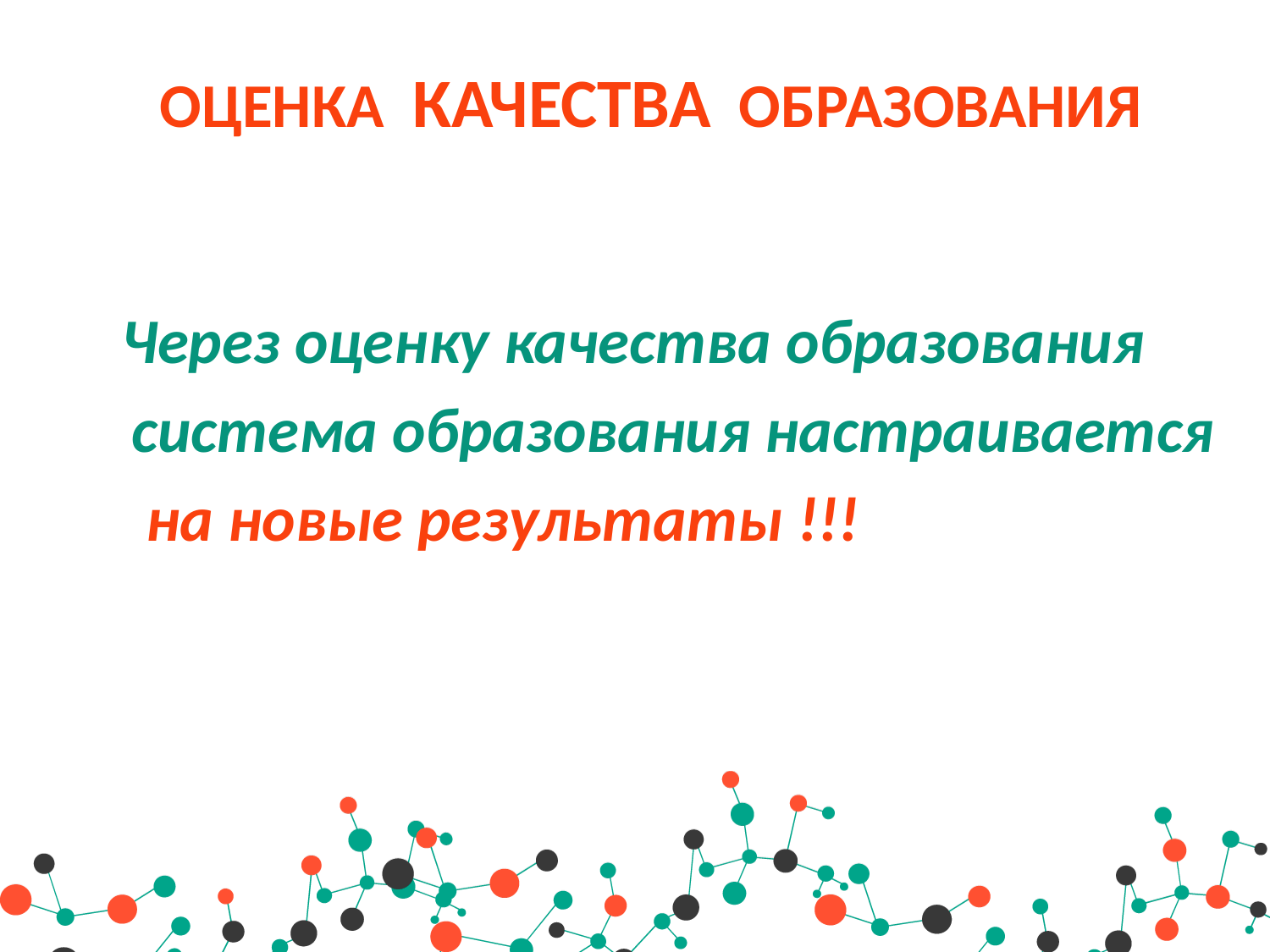

# ОЦЕНКА  КАЧЕСТВА  ОБРАЗОВАНИЯ

      Через оценку качества образования
      система образования настраивается
       на новые результаты !!!